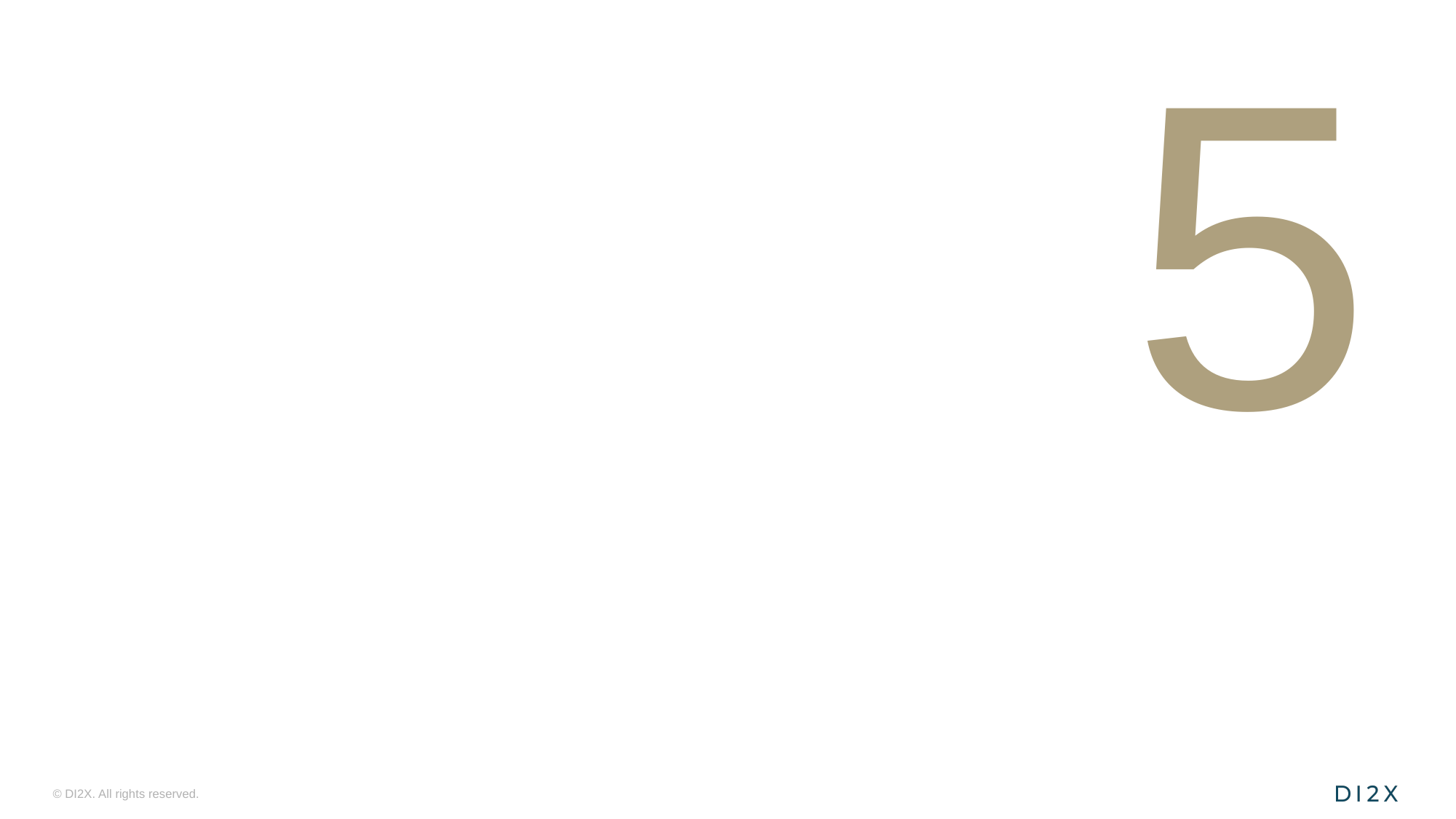

5
#

Sikr organisatoriske forandringer og udvikle kompetencer i virksomheden blandt ledere og medarbejdere.

Anvendelse af AI, kræver nye jobfunktioner, nye kompetencer og nye samarbejdsrelationer, for at få den fulde værdi